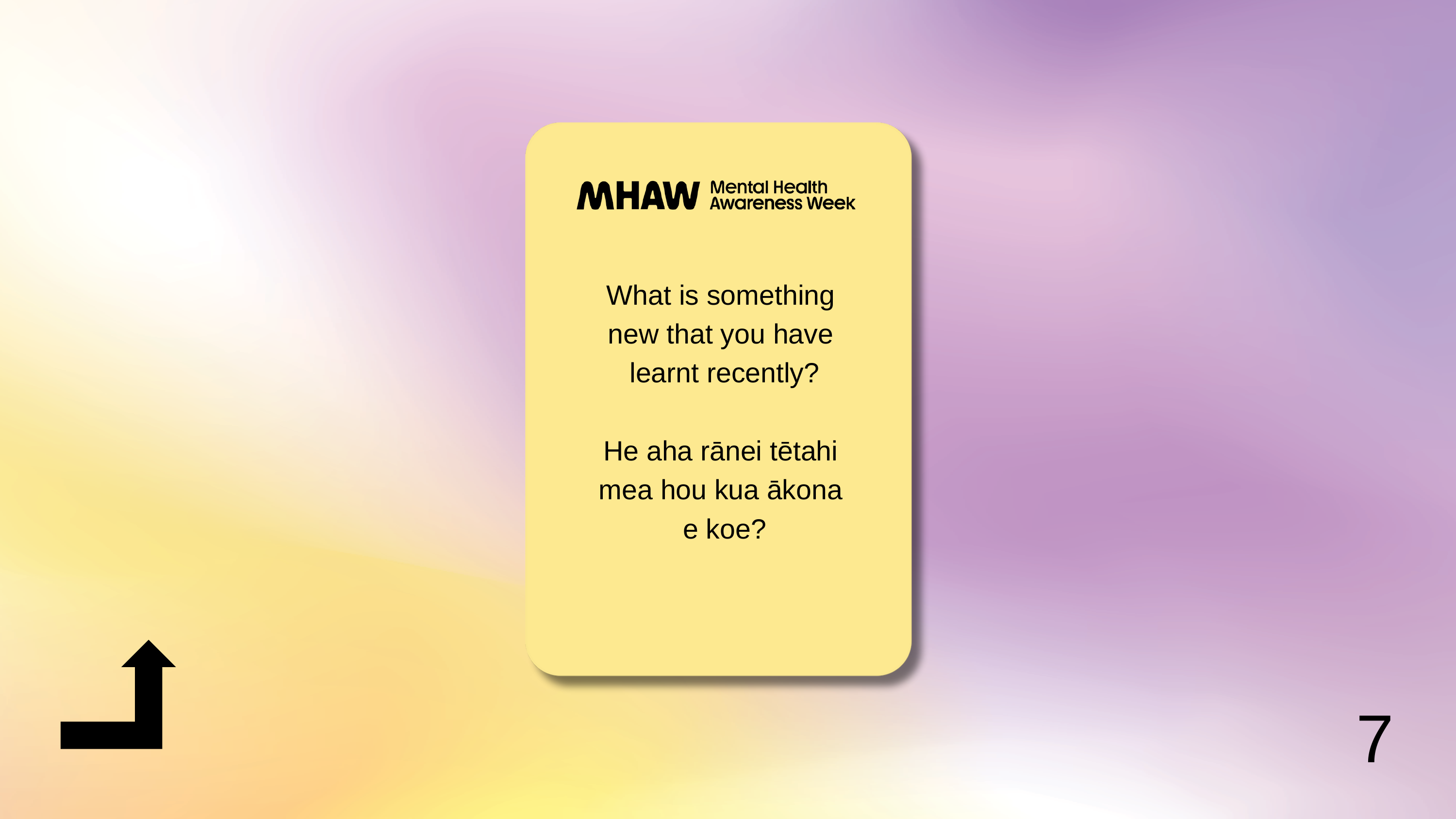

What is something
new that you have
learnt recently?

He aha rānei tētahi
mea hou kua ākona
e koe?

7